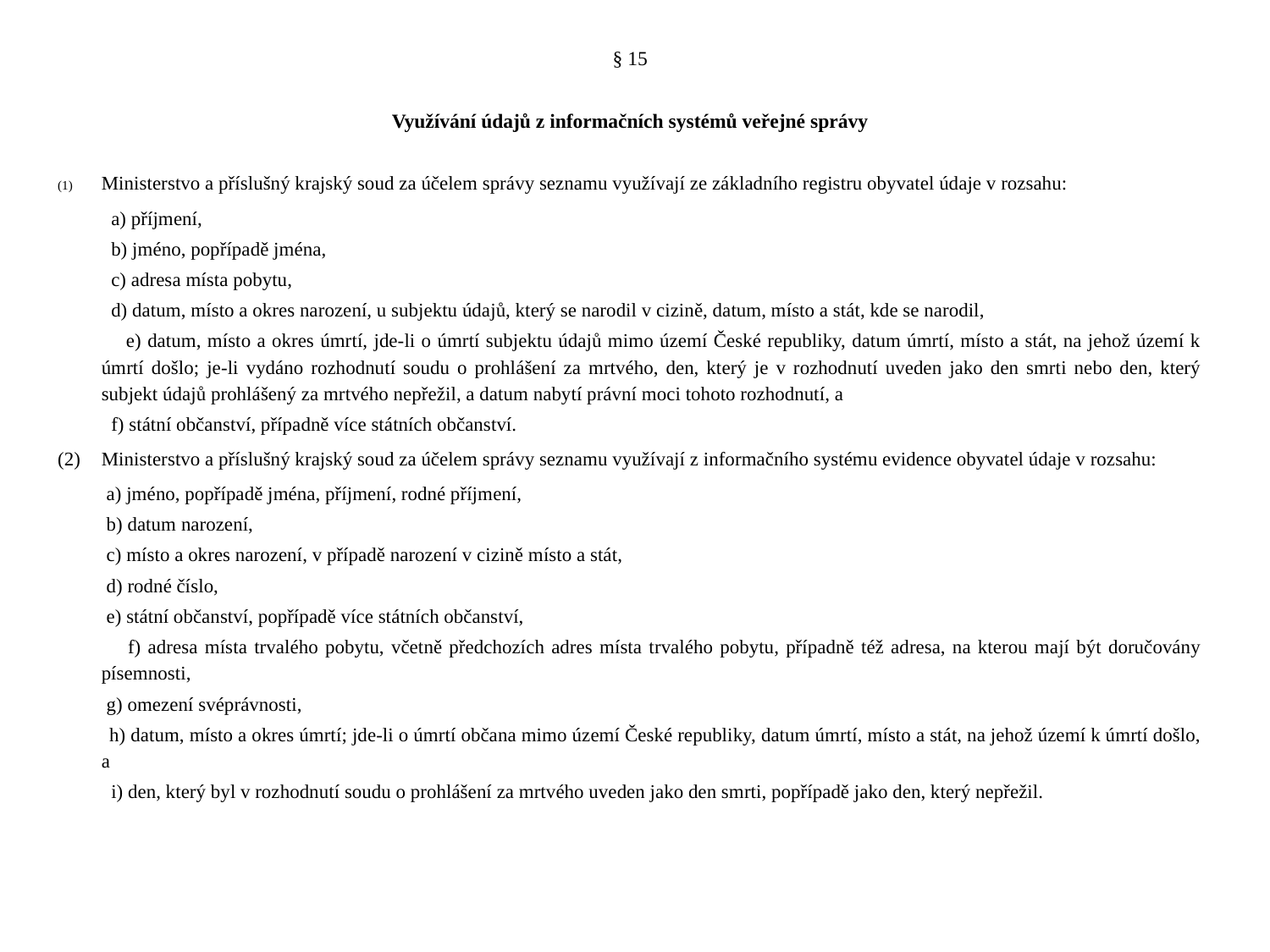

§ 15

Využívání údajů z informačních systémů veřejné správy

(1) 	Ministerstvo a příslušný krajský soud za účelem správy seznamu využívají ze základního registru obyvatel údaje v rozsahu:
           a) příjmení,
           b) jméno, popřípadě jména,
           c) adresa místa pobytu,
           d) datum, místo a okres narození, u subjektu údajů, který se narodil v cizině, datum, místo a stát, kde se narodil,
           e) datum, místo a okres úmrtí, jde-li o úmrtí subjektu údajů mimo území České republiky, datum úmrtí, místo a stát, na jehož území k úmrtí došlo; je-li vydáno rozhodnutí soudu o prohlášení za mrtvého, den, který je v rozhodnutí uveden jako den smrti nebo den, který subjekt údajů prohlášený za mrtvého nepřežil, a datum nabytí právní moci tohoto rozhodnutí, a
           f) státní občanství, případně více státních občanství.
(2) 	Ministerstvo a příslušný krajský soud za účelem správy seznamu využívají z informačního systému evidence obyvatel údaje v rozsahu:
          a) jméno, popřípadě jména, příjmení, rodné příjmení,
          b) datum narození,
          c) místo a okres narození, v případě narození v cizině místo a stát,
          d) rodné číslo,
          e) státní občanství, popřípadě více státních občanství,
          f) adresa místa trvalého pobytu, včetně předchozích adres místa trvalého pobytu, případně též adresa, na kterou mají být doručovány písemnosti,
          g) omezení svéprávnosti,
          h) datum, místo a okres úmrtí; jde-li o úmrtí občana mimo území České republiky, datum úmrtí, místo a stát, na jehož území k úmrtí došlo, a
           i) den, který byl v rozhodnutí soudu o prohlášení za mrtvého uveden jako den smrti, popřípadě jako den, který nepřežil.
#